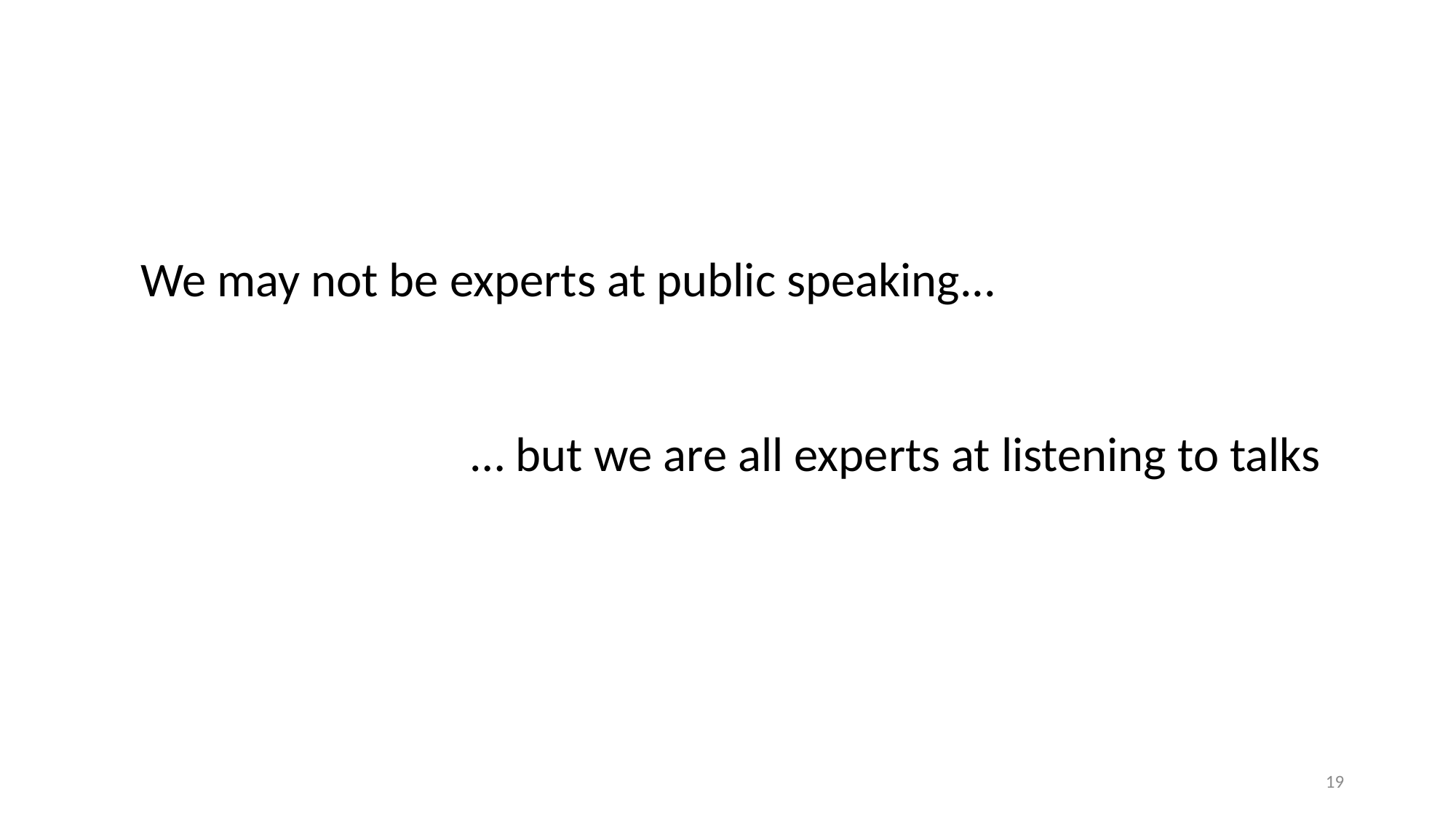

We may not be experts at public speaking...

… but we are all experts at listening to talks

19